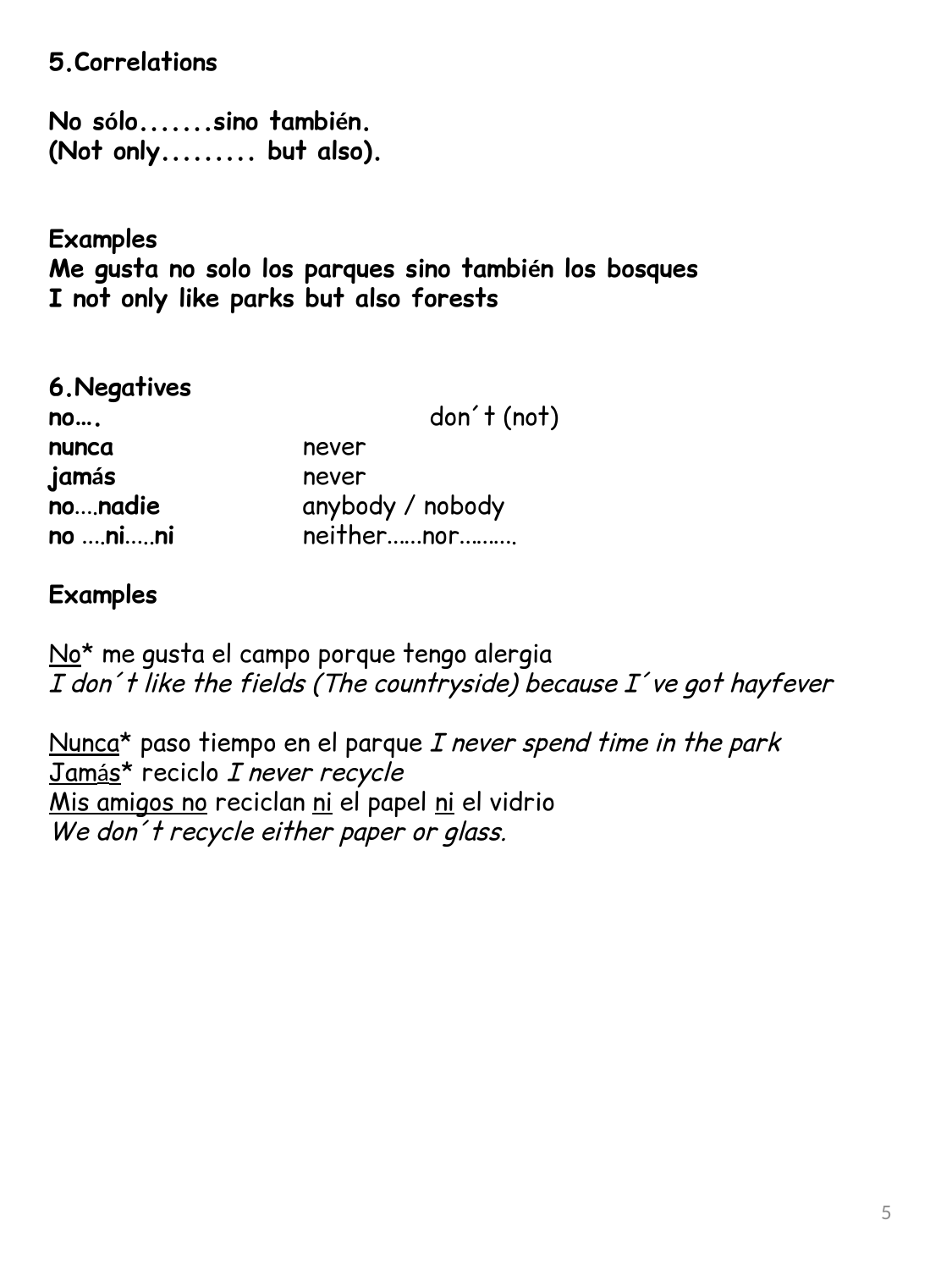

5.Correlations

No sólo.......sino también.
(Not only......... but also).

Examples
Me gusta no solo los parques sino también los bosques
I not only like parks but also forests

6.Negatives
no….			don´t (not)
nunca		never
jamás		never
no….nadie		anybody / nobody
no ….ni…..ni		neither……nor……….

Examples

No* me gusta el campo porque tengo alergia
I don´t like the fields (The countryside) because I´ve got hayfever

Nunca* paso tiempo en el parque	I never spend time in the park
Jamás* reciclo I never recycle
Mis amigos no reciclan ni el papel ni el vidrio
We don´t recycle either paper or glass.

5